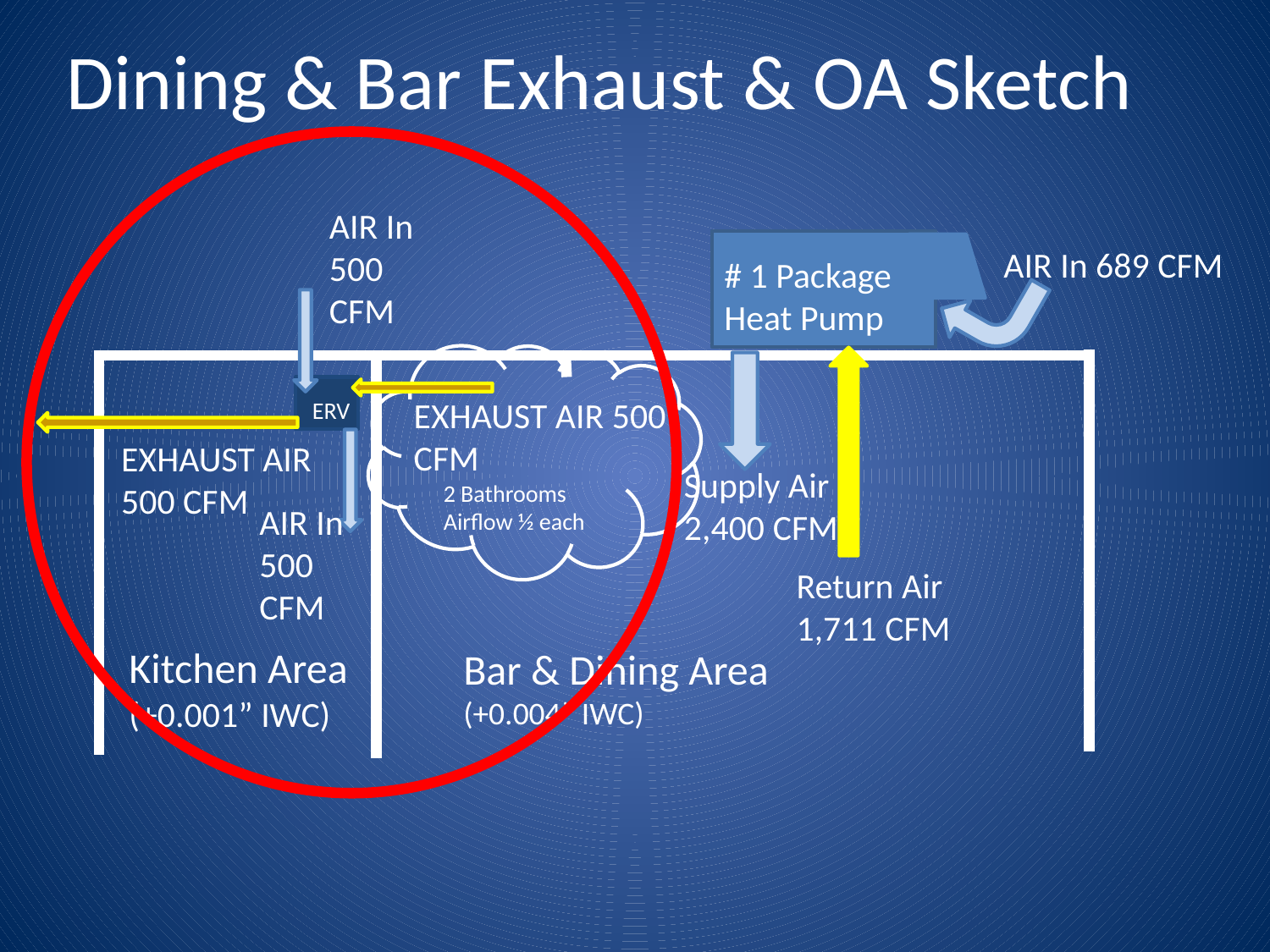

# Dining & Bar Exhaust & OA Sketch

AIR In
500 CFM

AIR In 689 CFM
# 1 Package Heat Pump

EXHAUST AIR 500 CFM
ERV

EXHAUST AIR
500 CFM
Supply Air
2,400 CFM
2 Bathrooms
Airflow ½ each
AIR In
500 CFM
Return Air
1,711 CFM
Kitchen Area
(+0.001” IWC)

Bar & Dining Area
(+0.004” IWC)